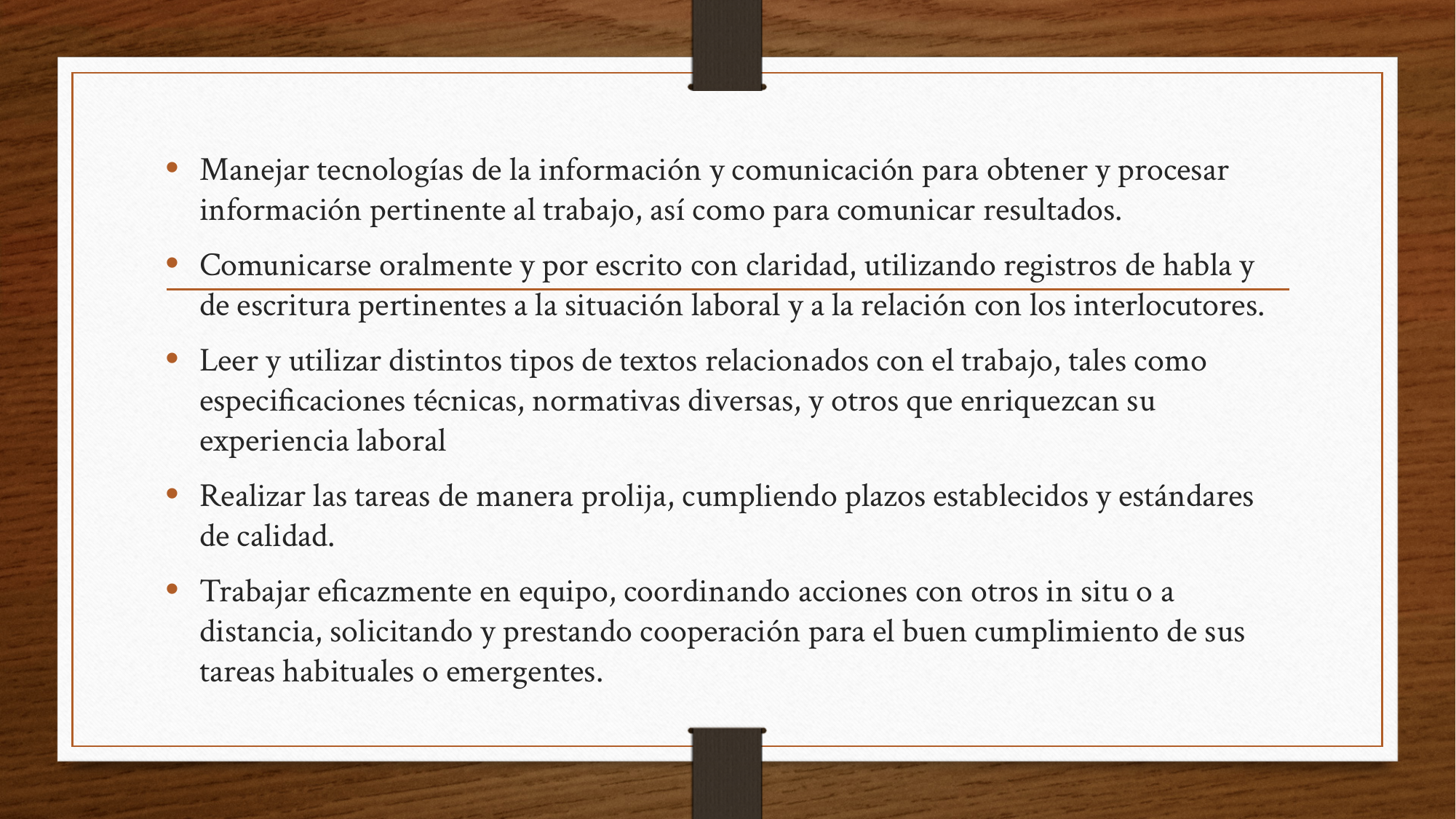

Manejar tecnologías de la información y comunicación para obtener y procesar información pertinente al trabajo, así como para comunicar resultados.
Comunicarse oralmente y por escrito con claridad, utilizando registros de habla y de escritura pertinentes a la situación laboral y a la relación con los interlocutores.
Leer y utilizar distintos tipos de textos relacionados con el trabajo, tales como especificaciones técnicas, normativas diversas, y otros que enriquezcan su experiencia laboral
Realizar las tareas de manera prolija, cumpliendo plazos establecidos y estándares de calidad.
Trabajar eficazmente en equipo, coordinando acciones con otros in situ o a distancia, solicitando y prestando cooperación para el buen cumplimiento de sus tareas habituales o emergentes.